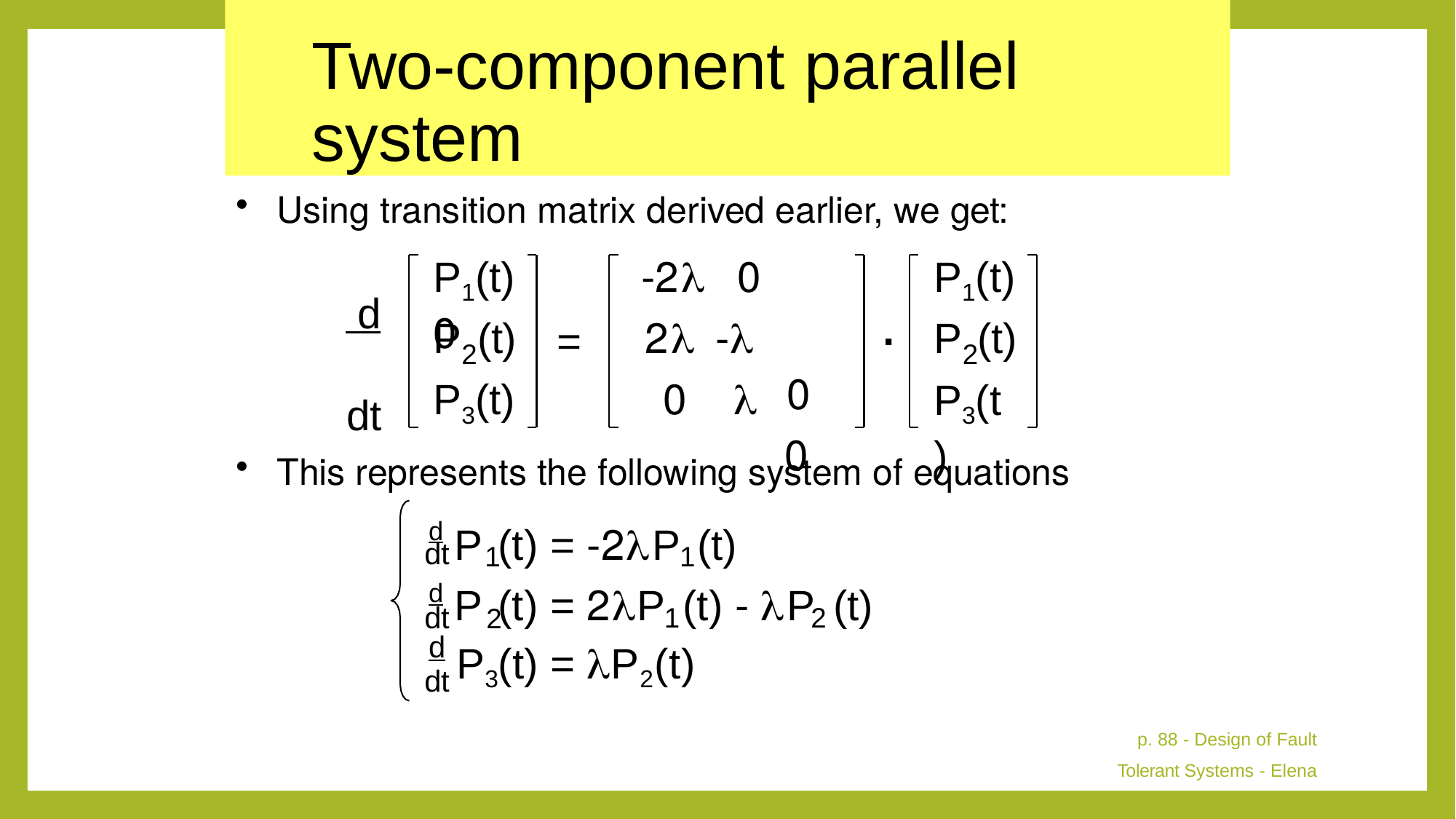

# Two-component parallel system
Using transition matrix derived earlier, we get:
P1(t)	-2λ	0	0
0
0
P1(t)

 d  dt
P (t)	2λ	-λ
P (t)
=
·
2
P3(t)	0	λ
2
P3(t)
This represents the following system of equations

d P (t) = -2λP (t)
dt
1	1
d P (t) = 2λP (t) - λP (t)
dt	2
1	2
d
dt
P3(t) = λP2(t)
p. 88 - Design of Fault Tolerant Systems - Elena Dubrova, ESDlab